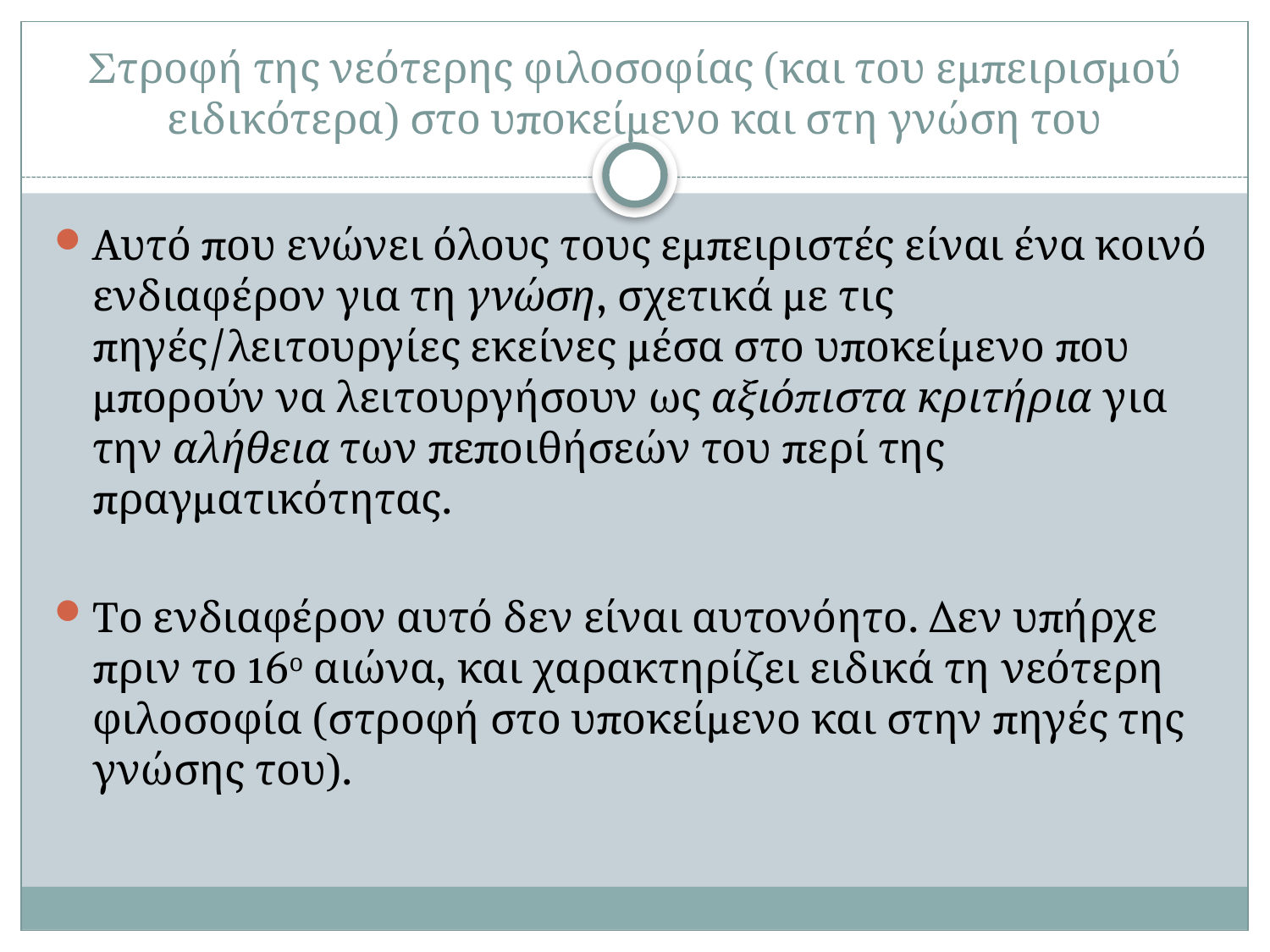

# Στροφή της νεότερης φιλοσοφίας (και του εμπειρισμού ειδικότερα) στο υποκείμενο και στη γνώση του
Αυτό που ενώνει όλους τους εμπειριστές είναι ένα κοινό ενδιαφέρον για τη γνώση, σχετικά με τις πηγές/λειτουργίες εκείνες μέσα στο υποκείμενο που μπορούν να λειτουργήσουν ως αξιόπιστα κριτήρια για την αλήθεια των πεποιθήσεών του περί της πραγματικότητας.

Το ενδιαφέρον αυτό δεν είναι αυτονόητο. Δεν υπήρχε πριν το 16ο αιώνα, και χαρακτηρίζει ειδικά τη νεότερη φιλοσοφία (στροφή στο υποκείμενο και στην πηγές της γνώσης του).